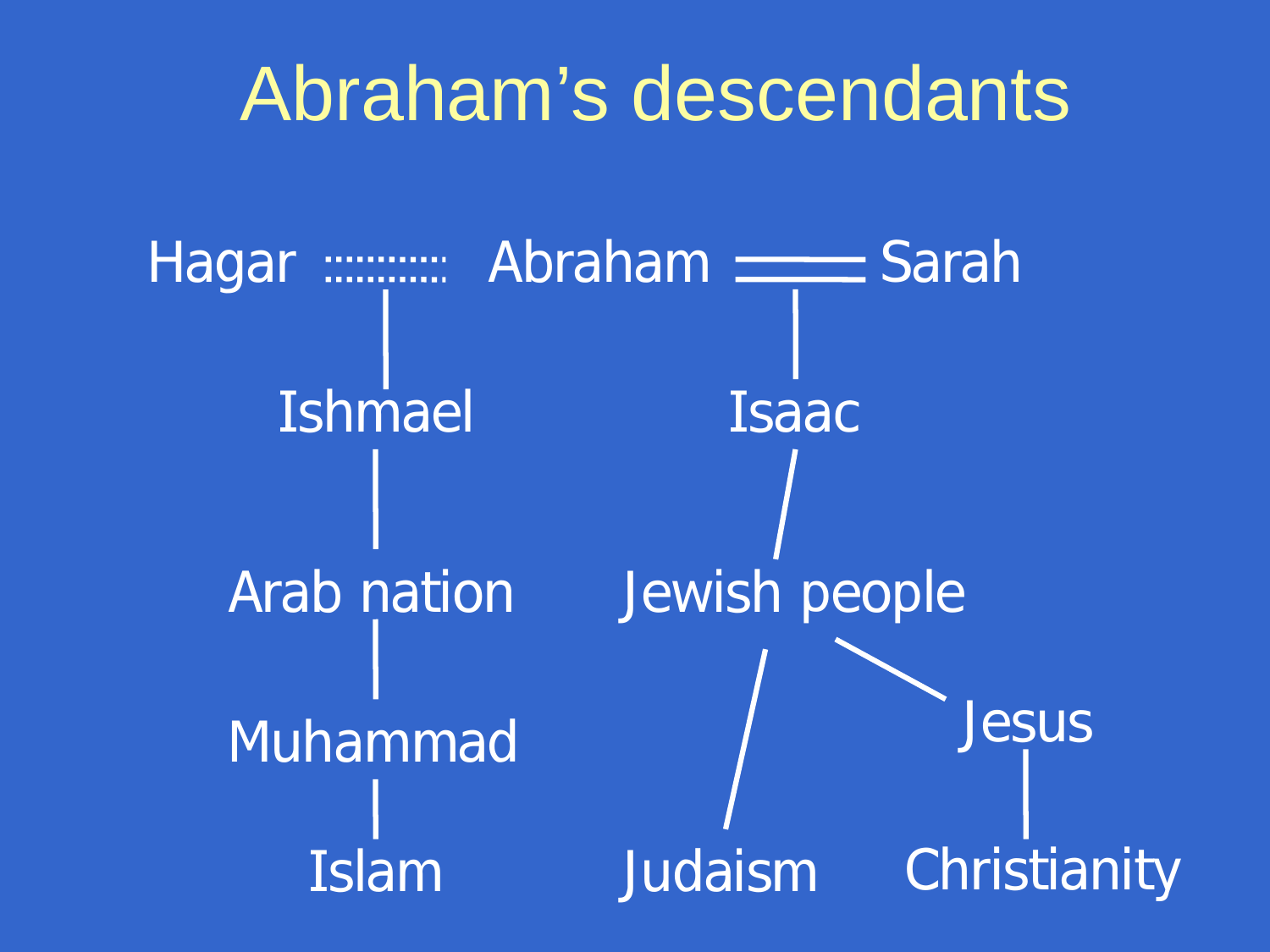

# Abraham’s descendants
Hagar
Abraham
Sarah

Ishmael
Isaac

Arab nation
Jewish people

Jesus
Muhammad

Christianity
Islam
Judaism